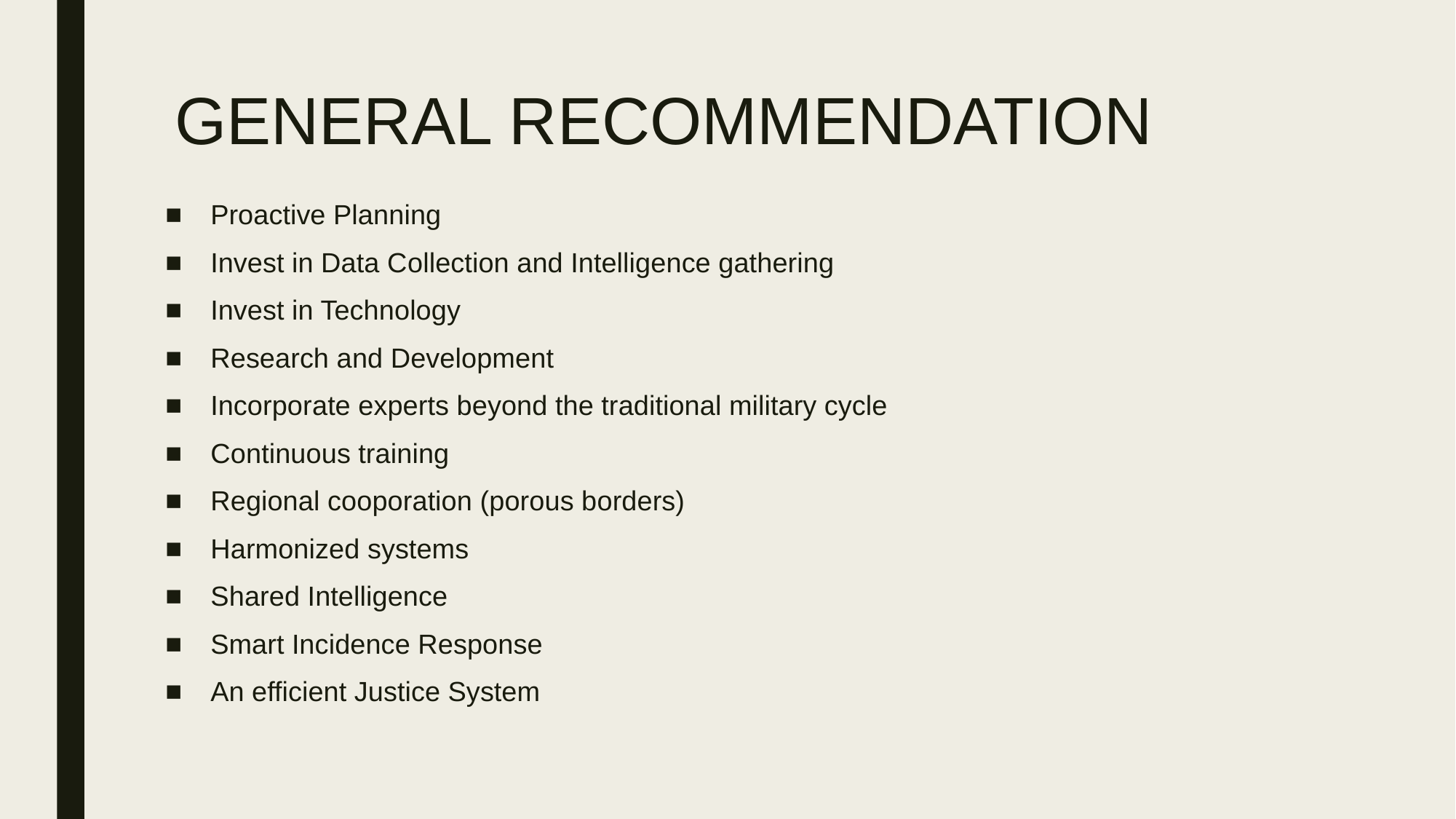

# GENERAL RECOMMENDATION
Proactive Planning
Invest in Data Collection and Intelligence gathering
Invest in Technology
Research and Development
Incorporate experts beyond the traditional military cycle
Continuous training
Regional cooporation (porous borders)
Harmonized systems
Shared Intelligence
Smart Incidence Response
An efficient Justice System